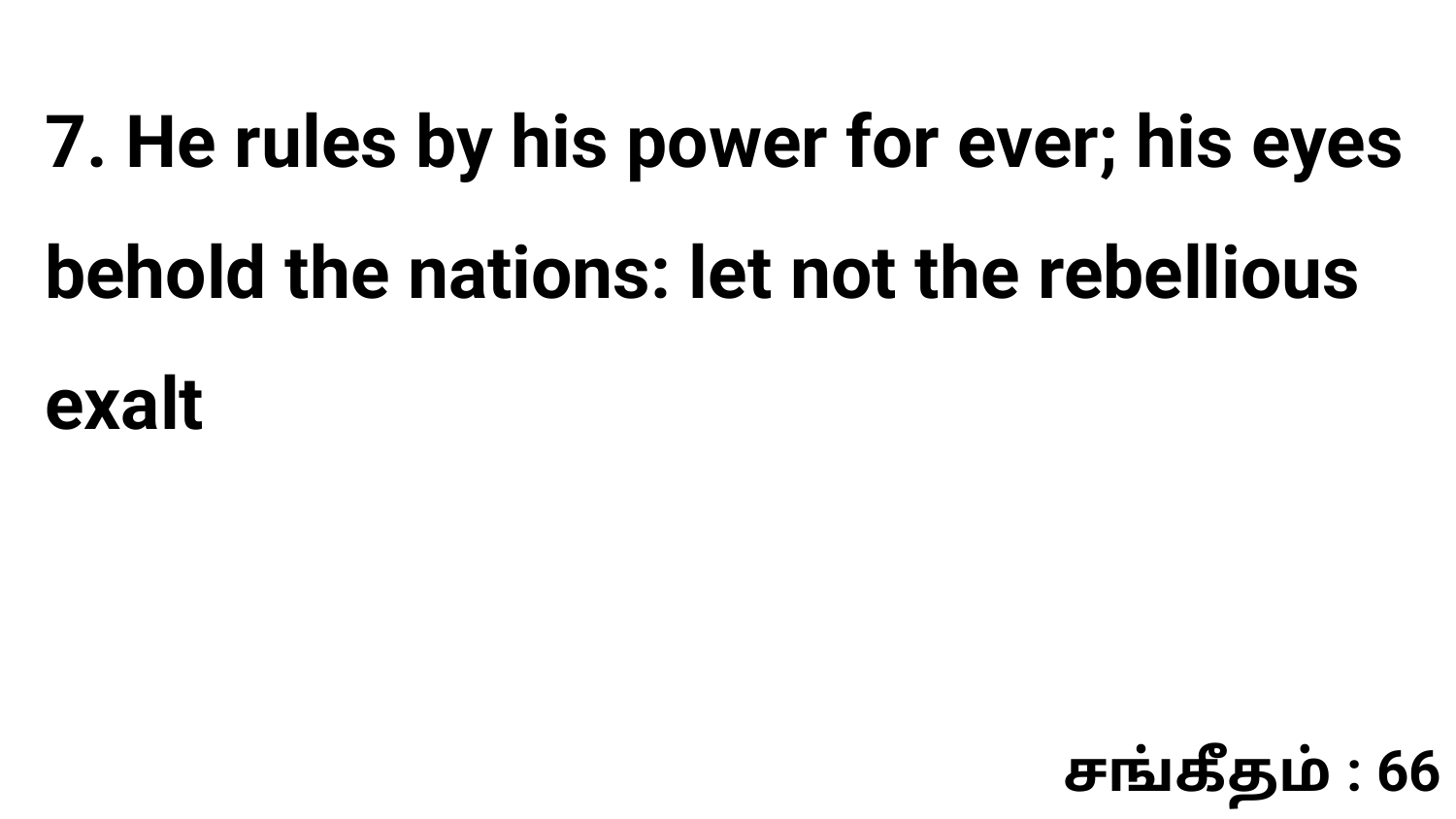

7. He rules by his power for ever; his eyes behold the nations: let not the rebellious exalt
சங்கீதம் : 66